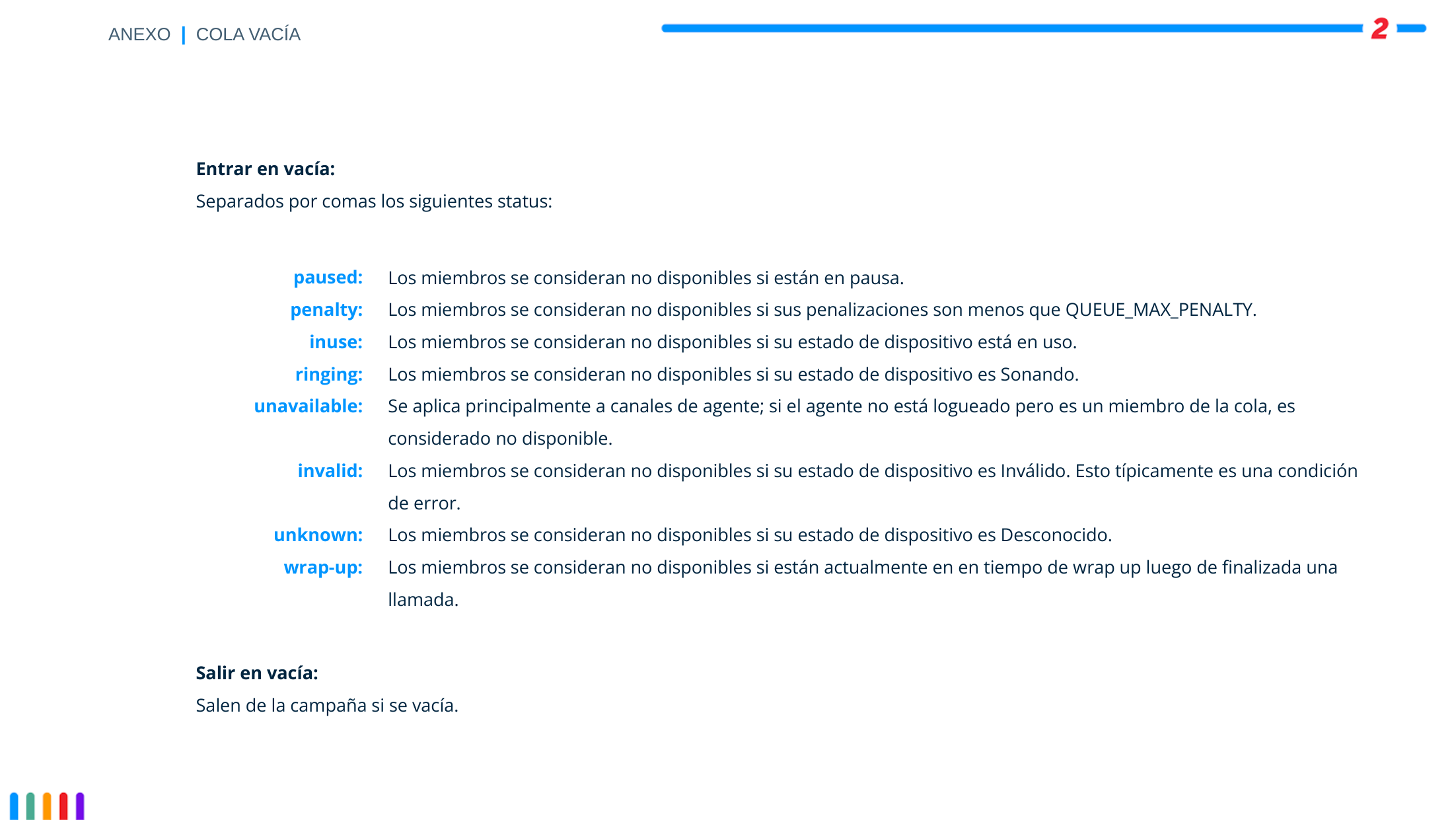

# ANEXO  |  COLA VACÍA
Entrar en vacía:
Separados por comas los siguientes status:
paused:
penalty:
inuse:
ringing:
unavailable:

invalid:

unknown:
wrap-up:
Los miembros se consideran no disponibles si están en pausa.
Los miembros se consideran no disponibles si sus penalizaciones son menos que QUEUE_MAX_PENALTY.
Los miembros se consideran no disponibles si su estado de dispositivo está en uso.
Los miembros se consideran no disponibles si su estado de dispositivo es Sonando.
Se aplica principalmente a canales de agente; si el agente no está logueado pero es un miembro de la cola, es considerado no disponible.
Los miembros se consideran no disponibles si su estado de dispositivo es Inválido. Esto típicamente es una condición de error.
Los miembros se consideran no disponibles si su estado de dispositivo es Desconocido.
Los miembros se consideran no disponibles si están actualmente en en tiempo de wrap up luego de finalizada una llamada.
Salir en vacía:
Salen de la campaña si se vacía.